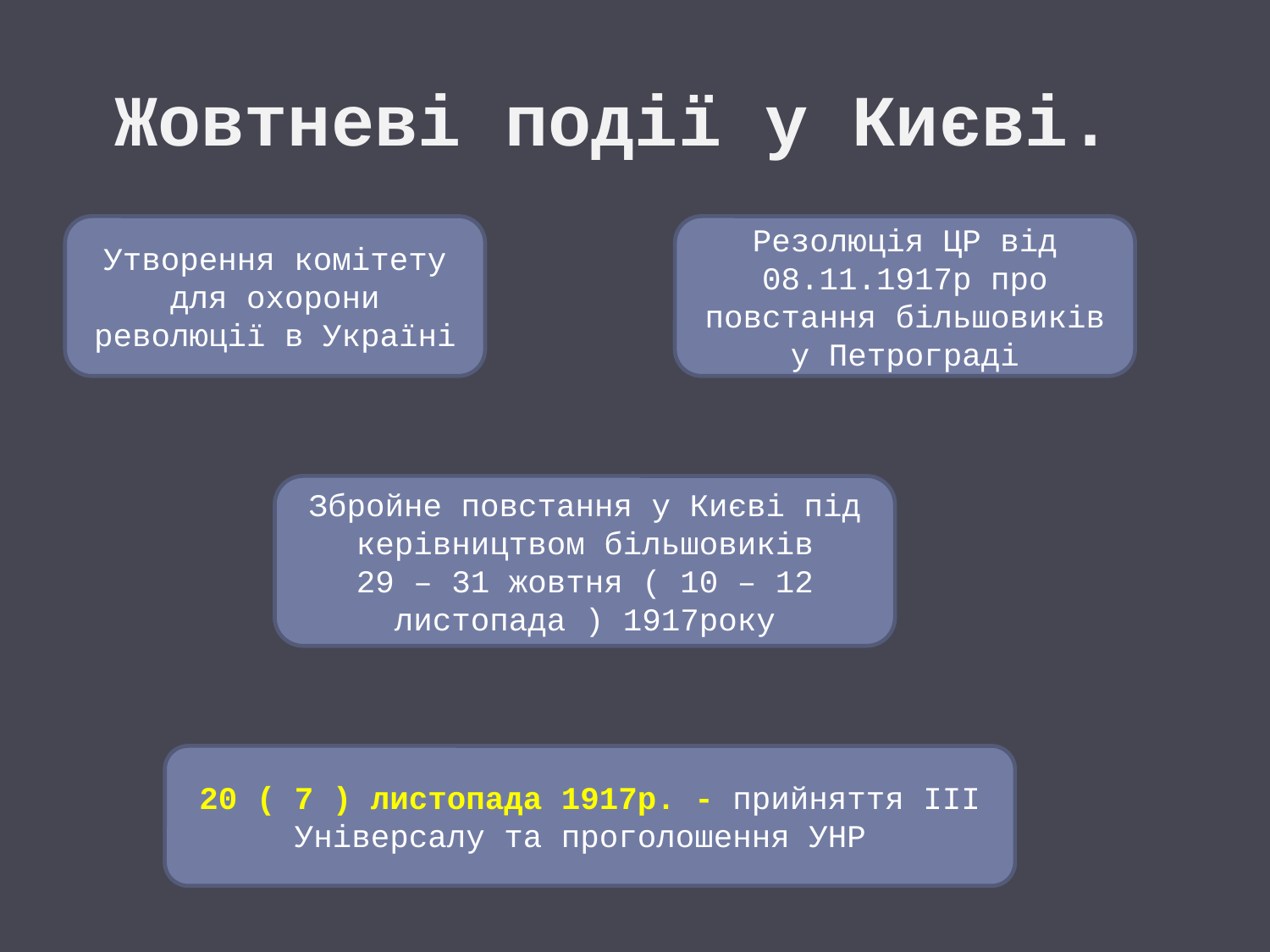

# Жовтневі події у Києві.
Утворення комітету для охорони революції в Україні
Резолюція ЦР від 08.11.1917р про повстання більшовиків у Петрограді
Збройне повстання у Києві під керівництвом більшовиків
29 – 31 жовтня ( 10 – 12 листопада ) 1917року
20 ( 7 ) листопада 1917р. - прийняття ІІІ Універсалу та проголошення УНР